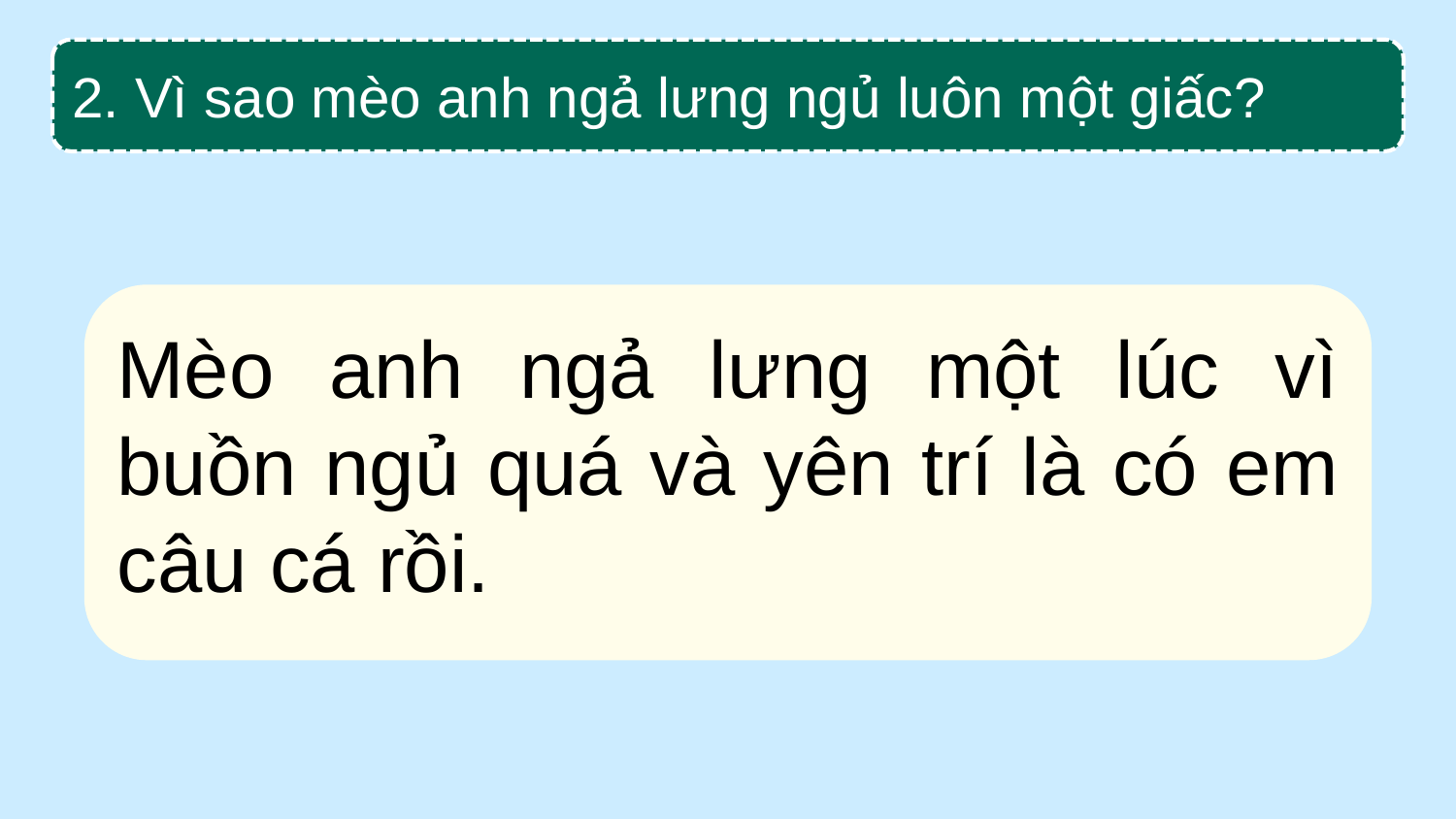

2. Vì sao mèo anh ngả lưng ngủ luôn một giấc?
Mèo anh ngả lưng một lúc vì buồn ngủ quá và yên trí là có em câu cá rồi.